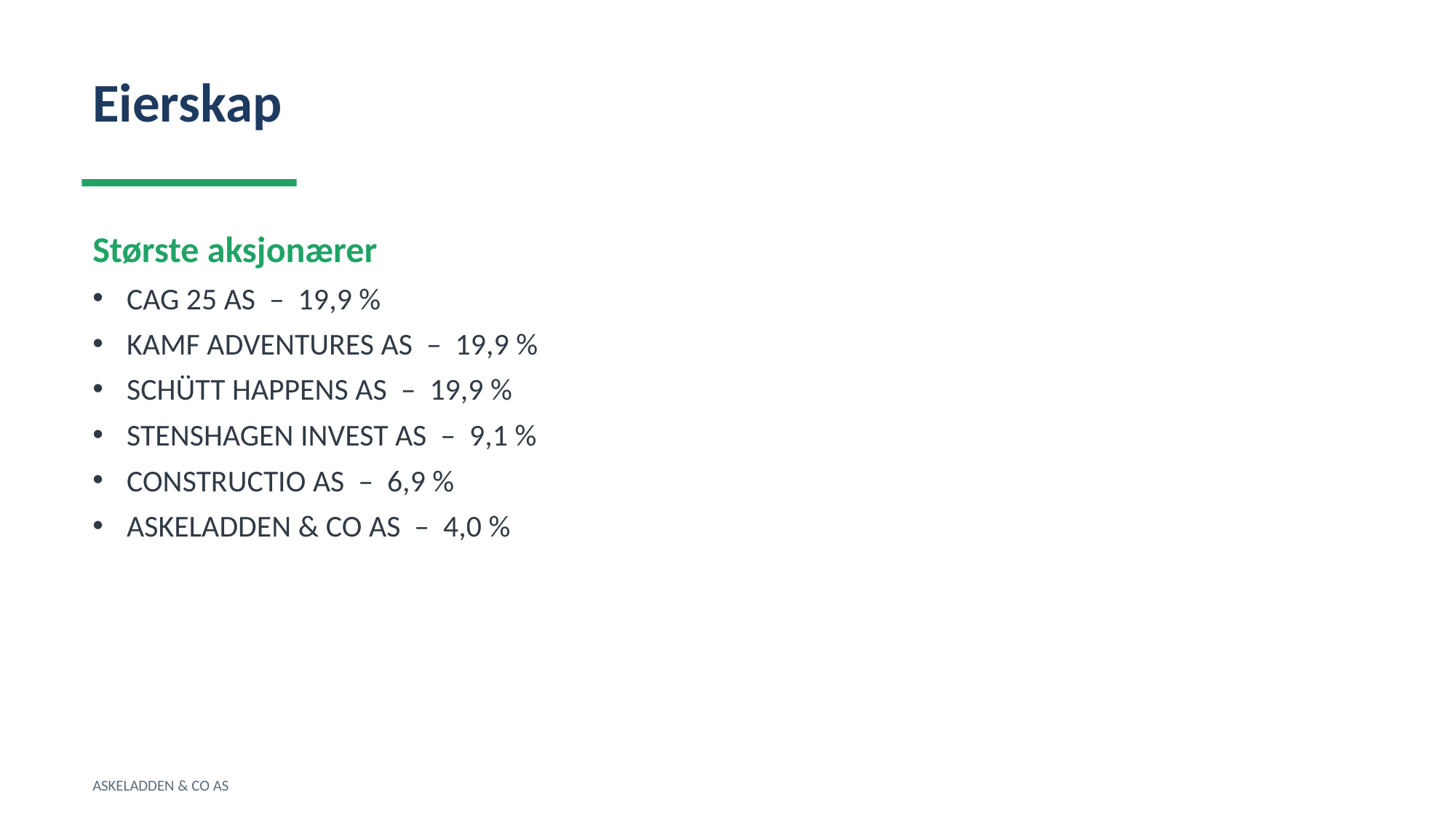

Eierskap

Største aksjonærer
CAG 25 AS  –  19,9 %
KAMF ADVENTURES AS  –  19,9 %
SCHÜTT HAPPENS AS  –  19,9 %
STENSHAGEN INVEST AS  –  9,1 %
CONSTRUCTIO AS  –  6,9 %
ASKELADDEN & CO AS  –  4,0 %
ASKELADDEN & CO AS